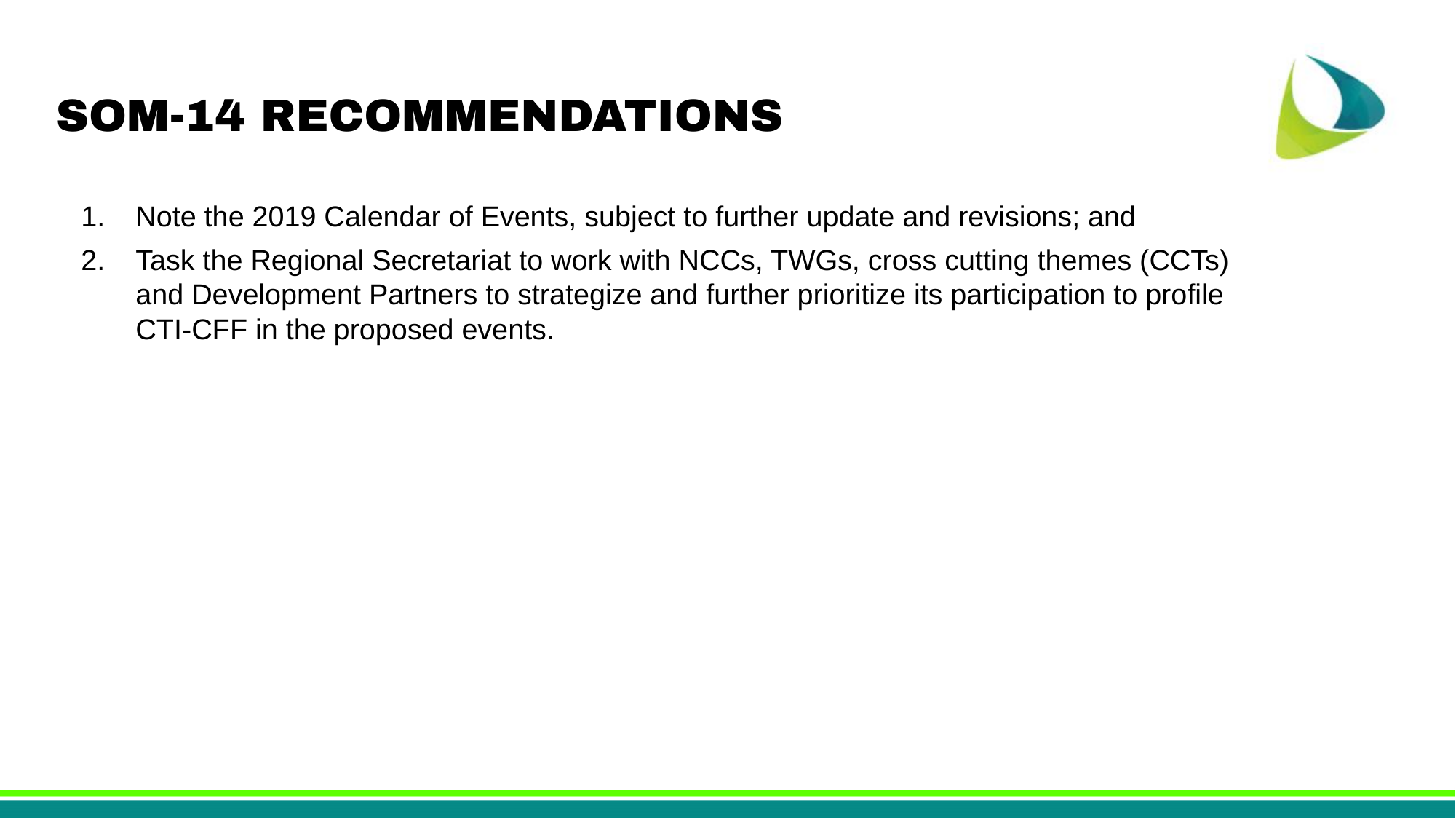

# SOM-14 RECOMMENDATIONS
Note the 2019 Calendar of Events, subject to further update and revisions; and
Task the Regional Secretariat to work with NCCs, TWGs, cross cutting themes (CCTs) and Development Partners to strategize and further prioritize its participation to profile CTI-CFF in the proposed events.